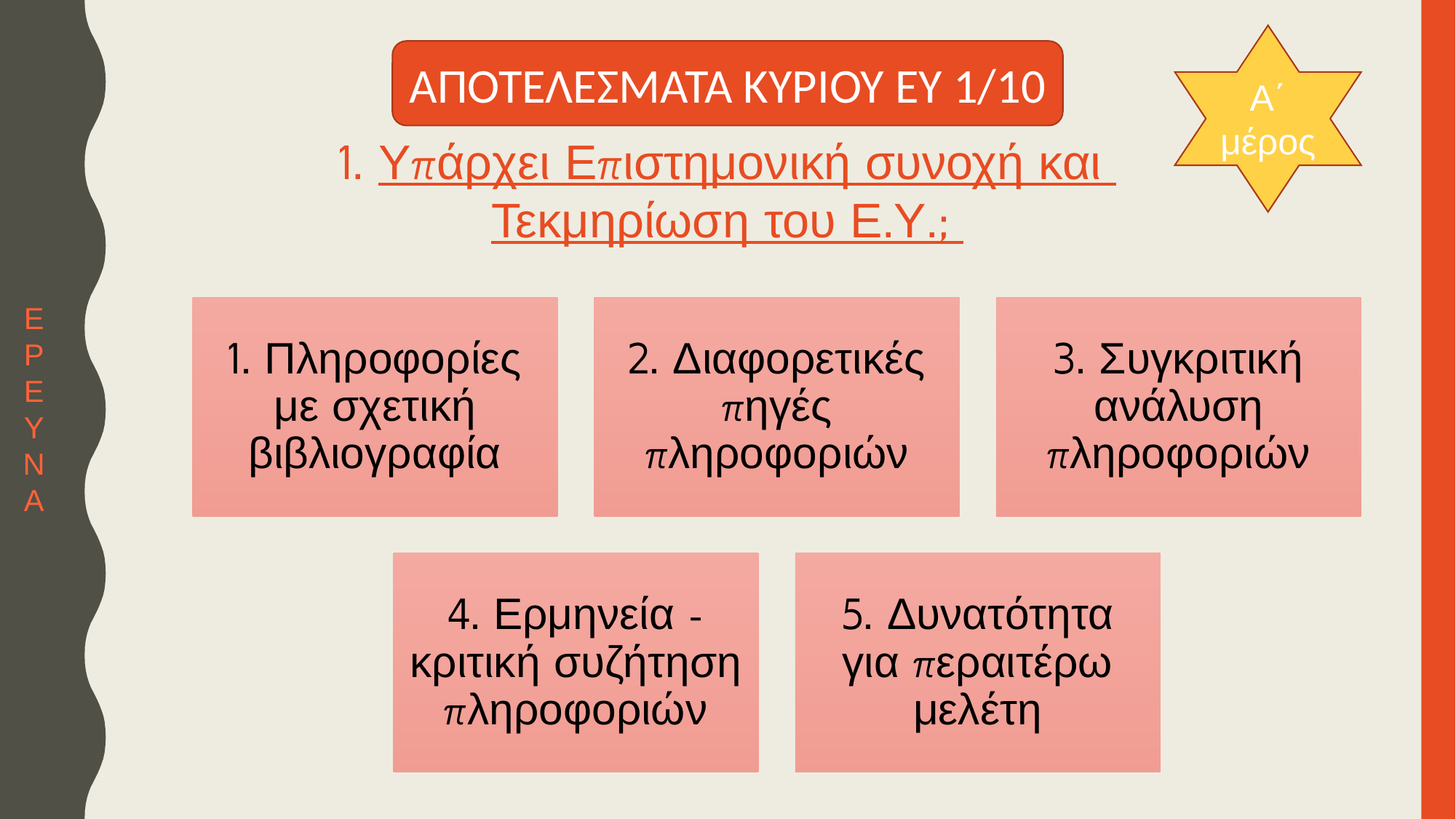

Α΄ μέρος
ΑΠΟΤΕΛΕΣΜΑΤΑ ΚΥΡΙΟΥ ΕΥ 1/10
1. Υπάρχει Επιστημονική συνοχή και
Τεκμηρίωση του Ε.Υ.;
1. Πληροφορίες με σχετική βιβλιογραφία
2. Διαφορετικές πηγές πληροφοριών
3. Συγκριτική ανάλυση πληροφοριών
4. Ερμηνεία - κριτική συζήτηση πληροφοριών
5. Δυνατότητα για περαιτέρω μελέτη
Ε
Ρ
Ε
Υ
Ν
Α